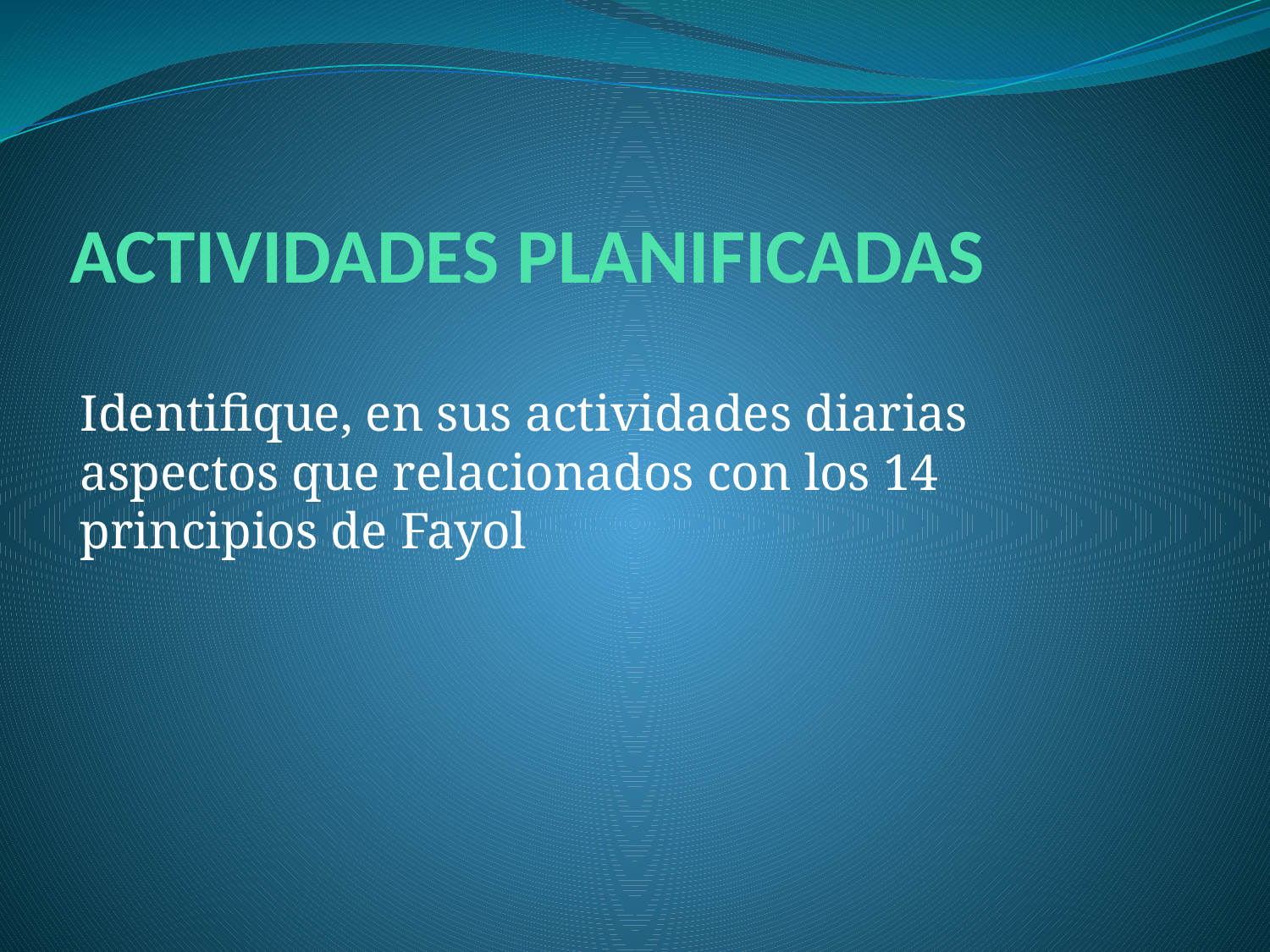

# ACTIVIDADES PLANIFICADAS
Identifique, en sus actividades diarias aspectos que relacionados con los 14 principios de Fayol